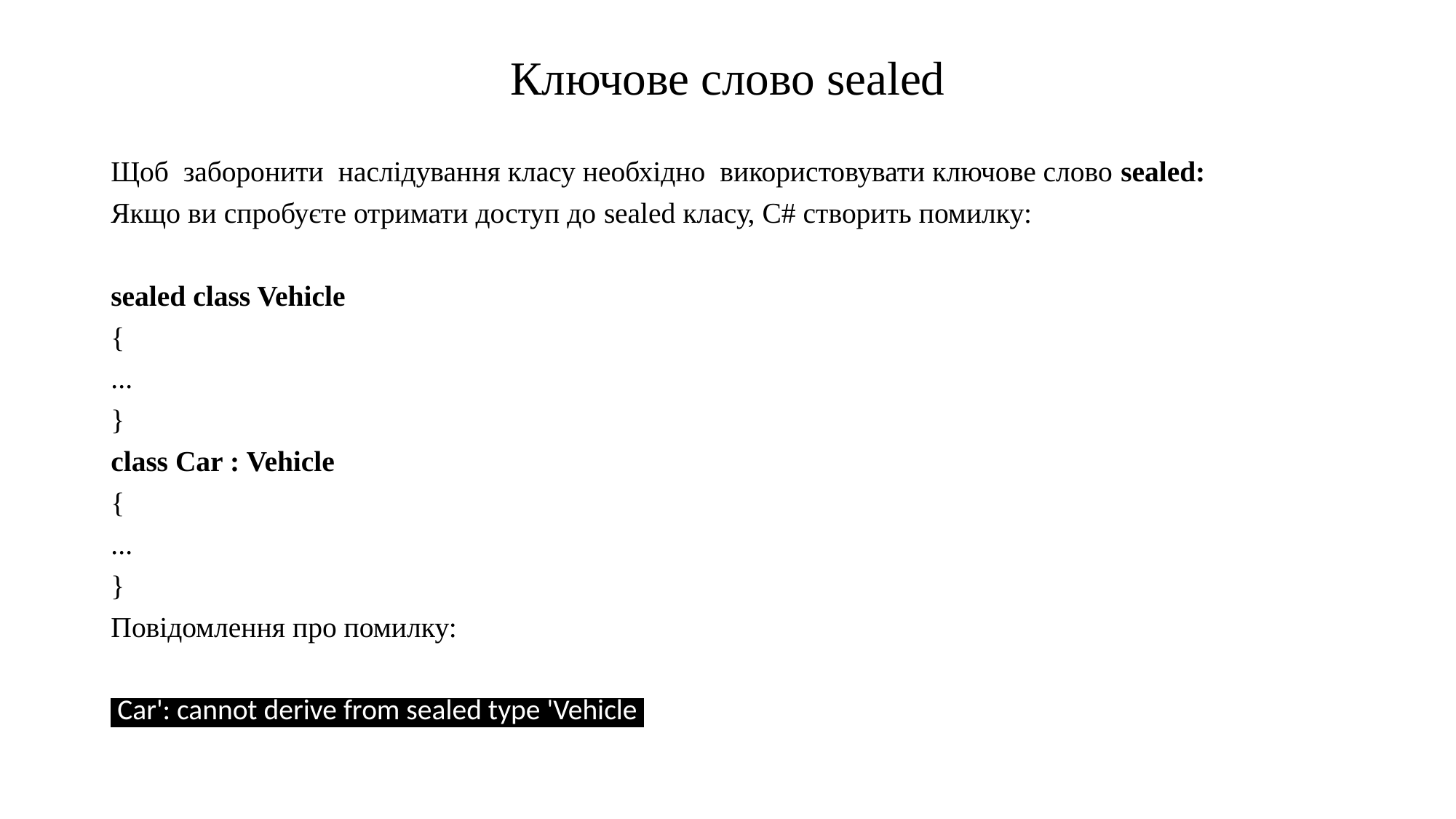

Ключове слово sealed

Щоб  заборонити  наслідування класу необхідно  використовувати ключове слово sealed:
Якщо ви спробуєте отримати доступ до sealed класу, C# створить помилку:

sealed class Vehicle
{
...
}
class Car : Vehicle
{
...
}
Повідомлення про помилку:

'Car': cannot derive from sealed type 'Vehicle'